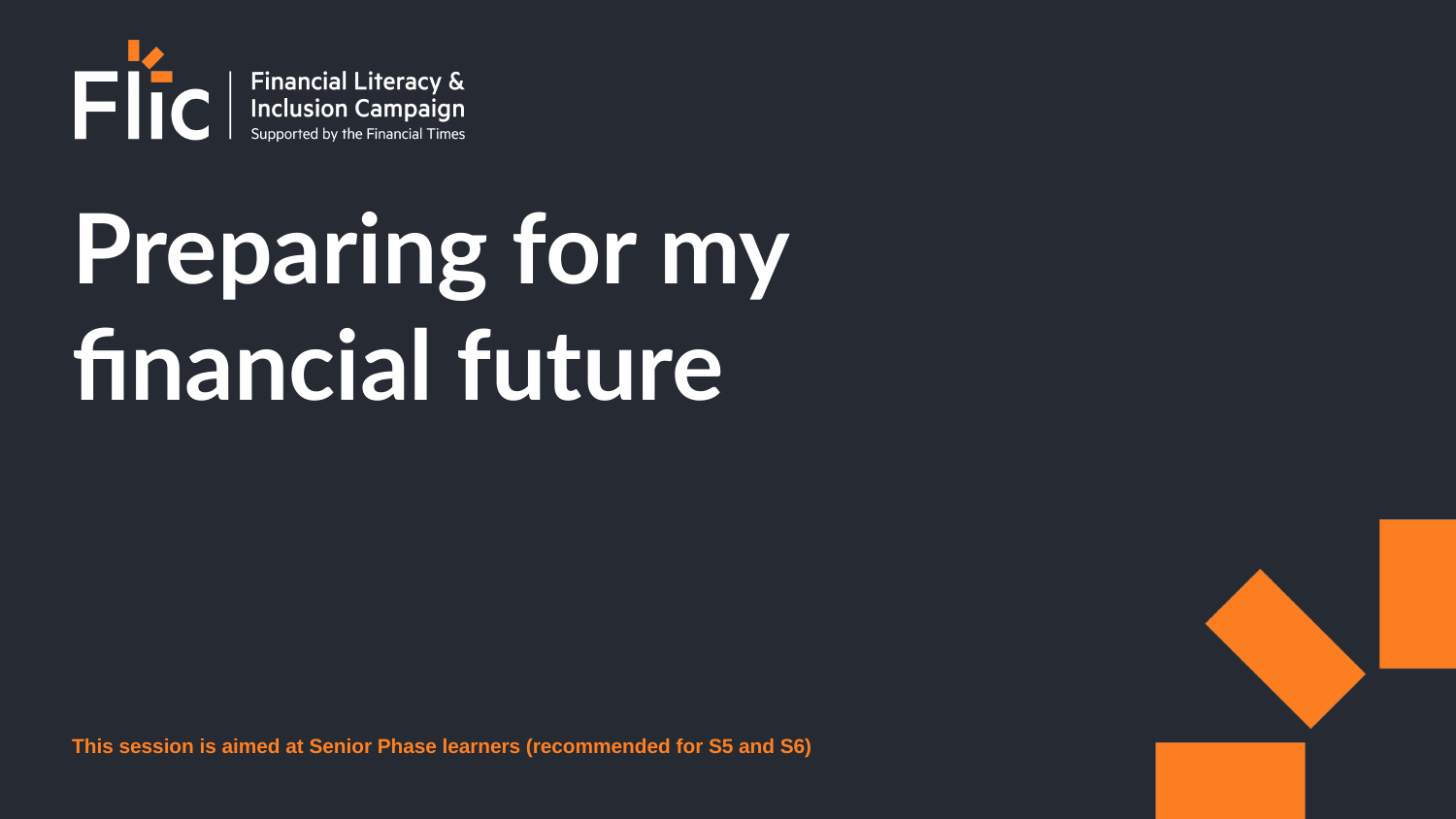

# Preparing for my financial future

This session is aimed at Senior Phase learners (recommended for S5 and S6)